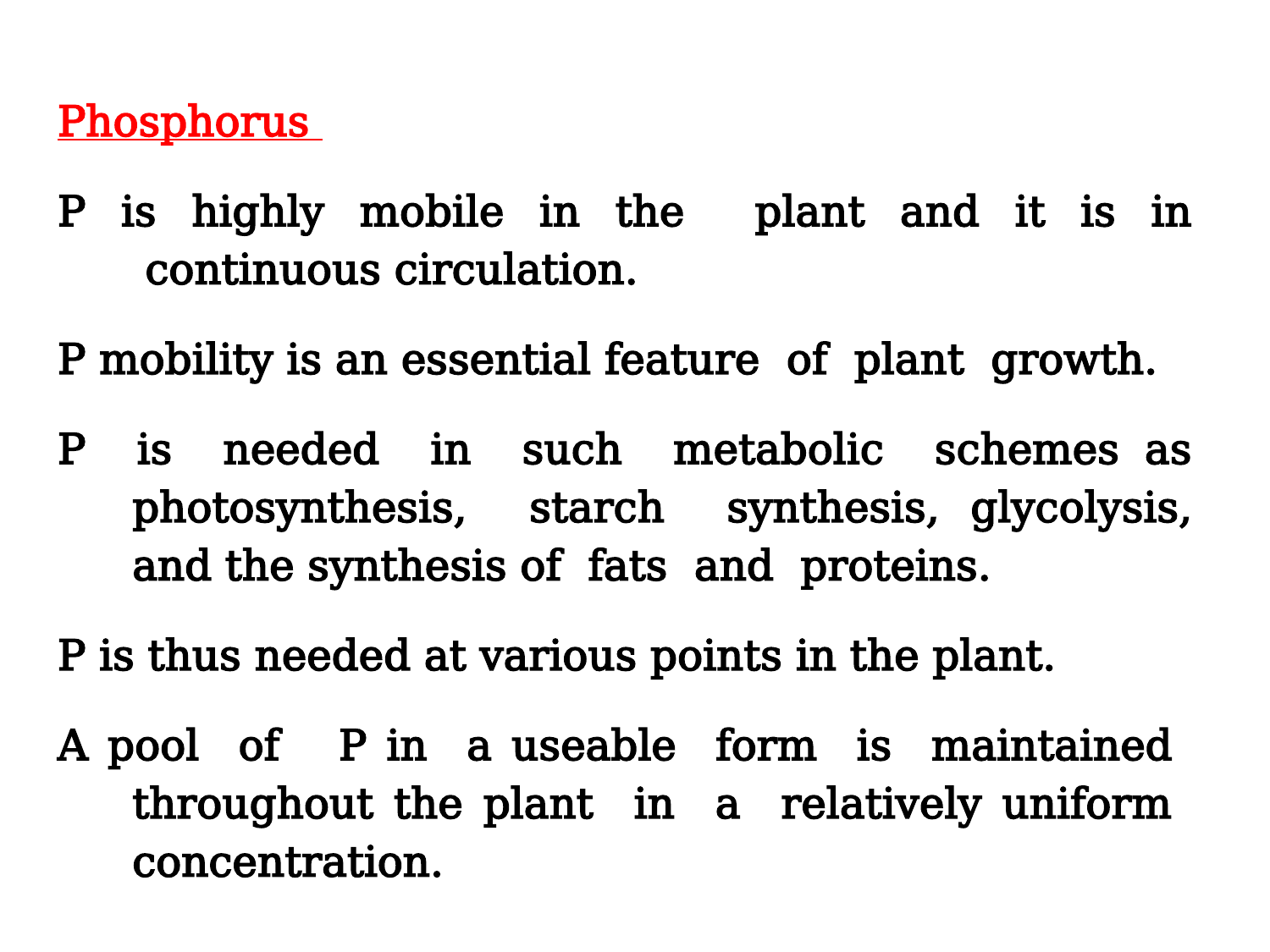

Phosphorus
P is highly mobile in the  plant and it is in continuous circulation.
P mobility is an essential feature  of  plant  growth.
P  is  needed  in  such  metabolic  schemes as photosynthesis,  starch  synthesis, glycolysis, and the synthesis of  fats  and  proteins.
P is thus needed at various points in the plant.
A pool  of   P in  a useable  form  is  maintained  throughout the plant  in  a  relatively uniform  concentration.